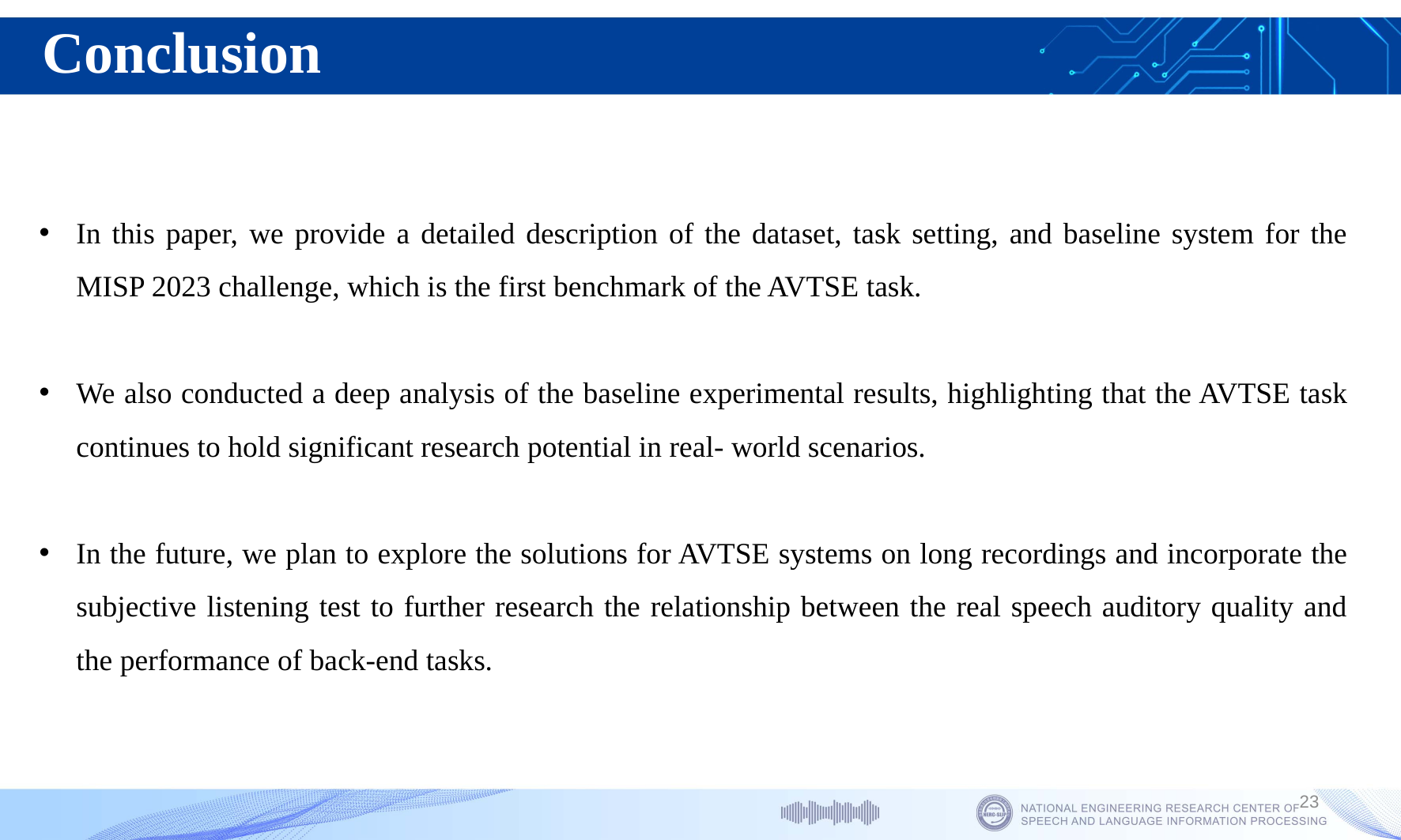

Conclusion
In this paper, we provide a detailed description of the dataset, task setting, and baseline system for the MISP 2023 challenge, which is the first benchmark of the AVTSE task.

We also conducted a deep analysis of the baseline experimental results, highlighting that the AVTSE task continues to hold significant research potential in real- world scenarios.

In the future, we plan to explore the solutions for AVTSE systems on long recordings and incorporate the subjective listening test to further research the relationship between the real speech auditory quality and the performance of back-end tasks.
23